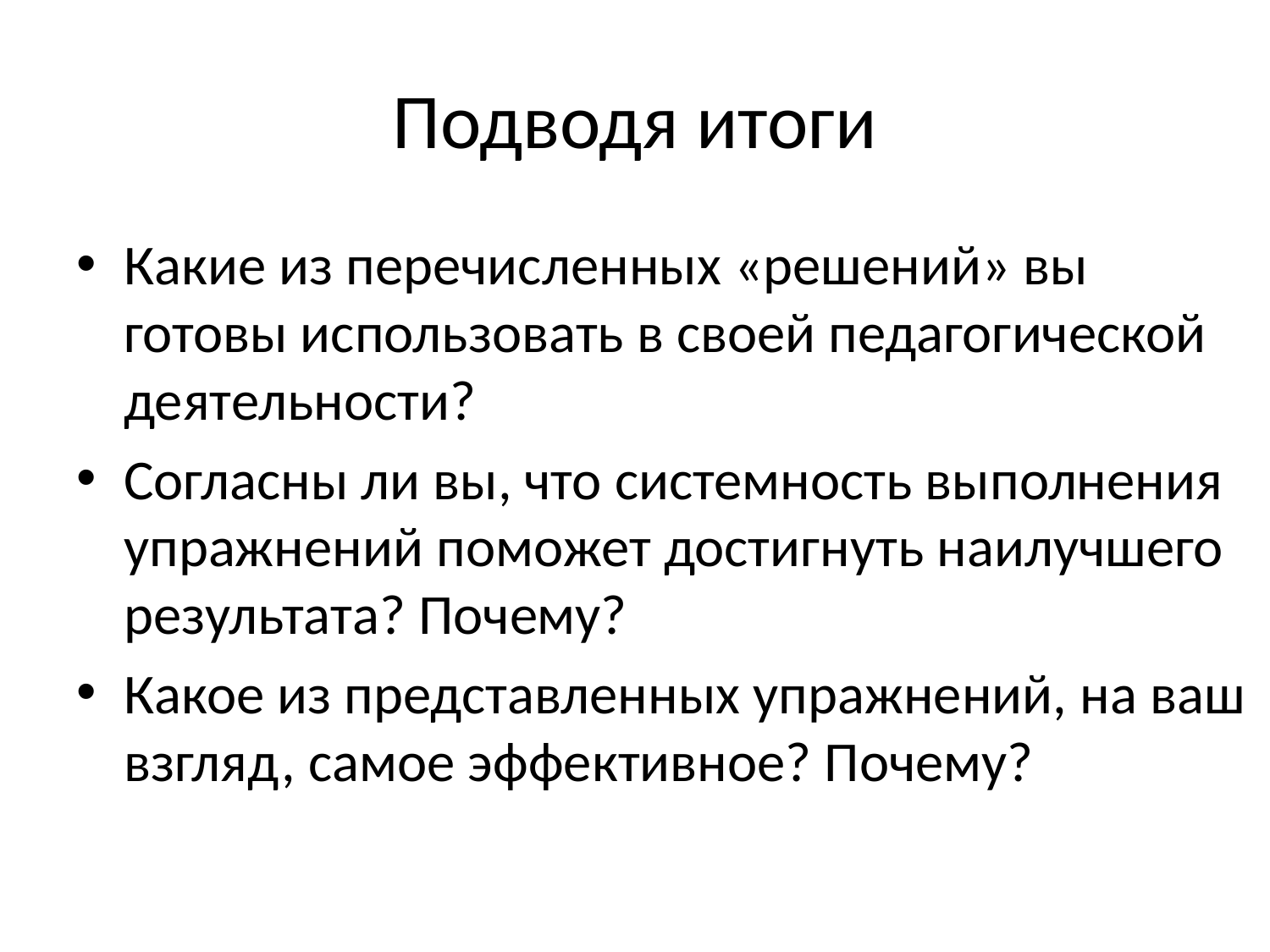

# Подводя итоги
Какие из перечисленных «решений» вы готовы использовать в своей педагогической деятельности?
Согласны ли вы, что системность выполнения упражнений поможет достигнуть наилучшего результата? Почему?
Какое из представленных упражнений, на ваш взгляд, самое эффективное? Почему?